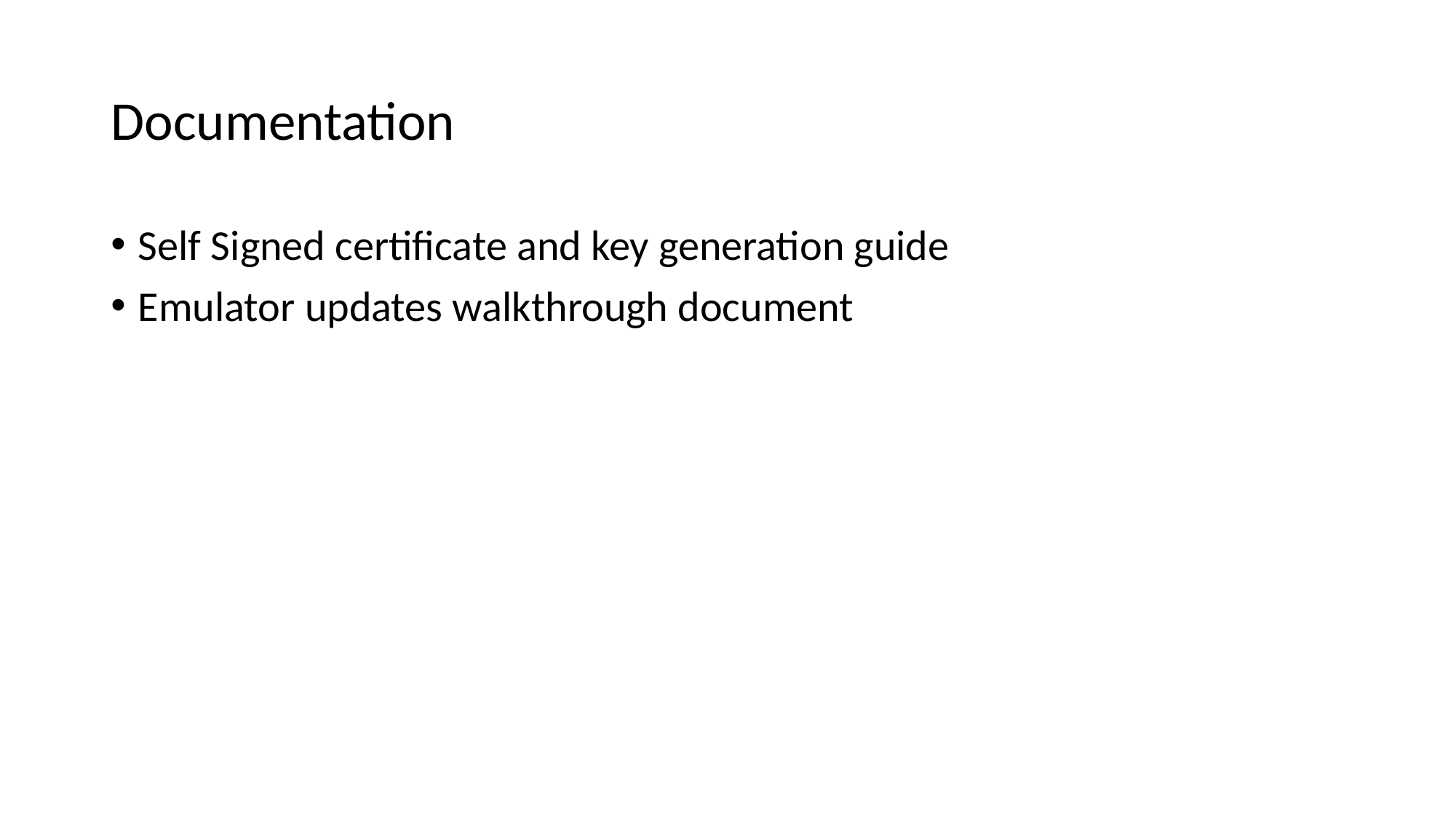

# Documentation
Self Signed certificate and key generation guide
Emulator updates walkthrough document